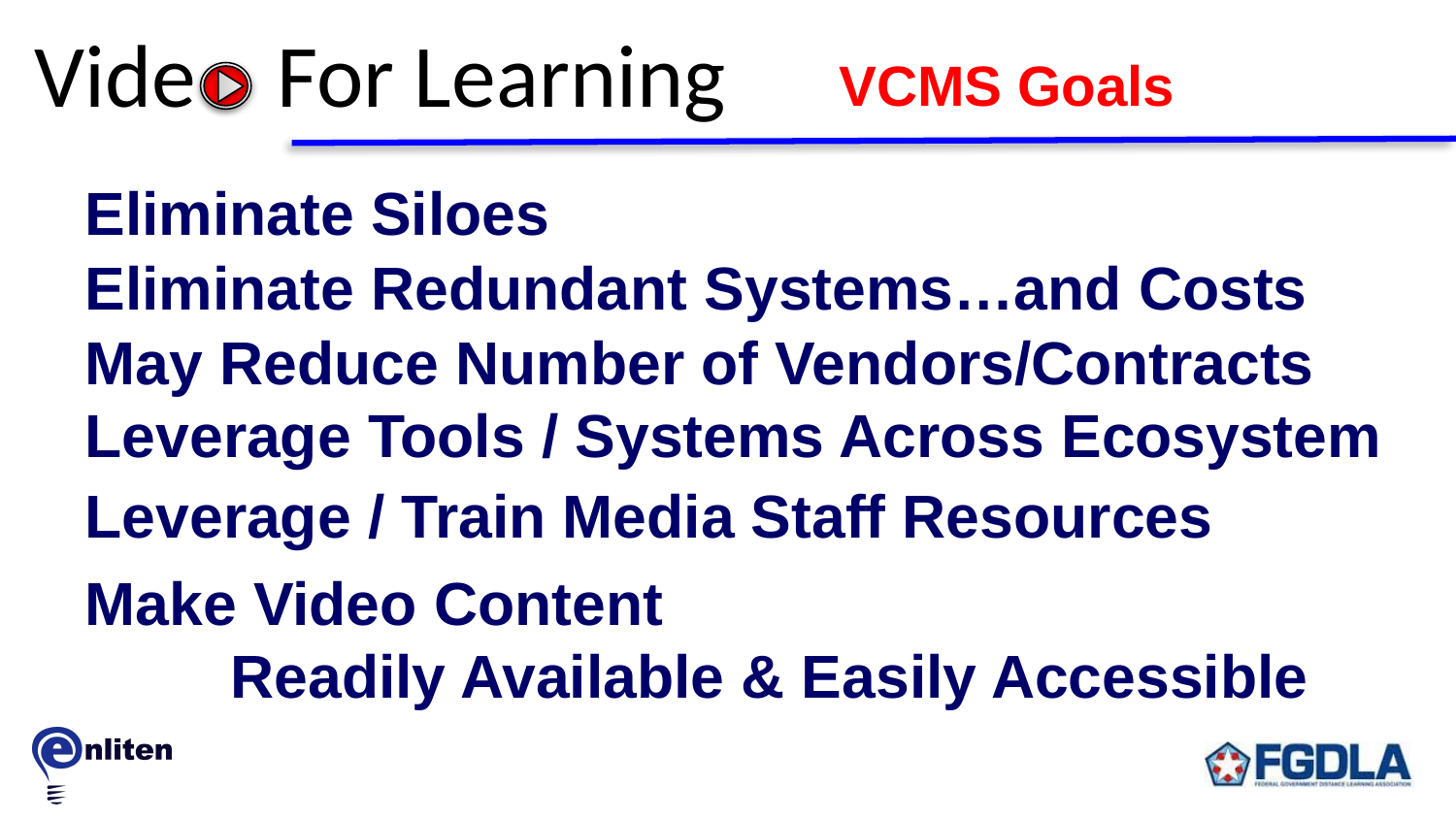

Vide    For Learning

VCMS Goals
Eliminate Siloes
Eliminate Redundant Systems…and Costs
May Reduce Number of Vendors/Contracts
Leverage Tools / Systems Across Ecosystem
Leverage / Train Media Staff Resources
Make Video Content
	Readily Available & Easily Accessible